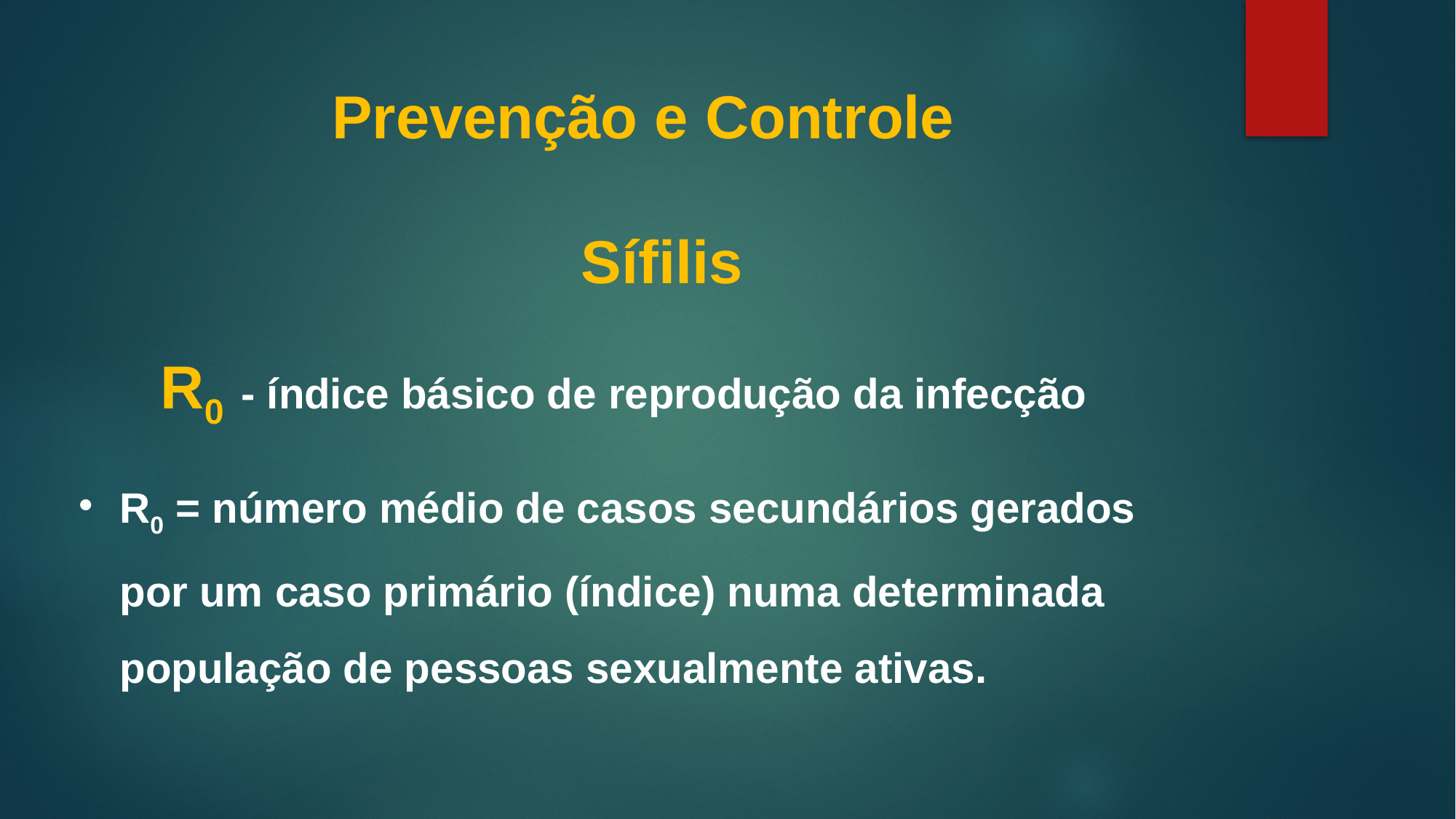

Prevenção e Controle
Sífilis
R0 - índice básico de reprodução da infecção
R0 = número médio de casos secundários gerados por um caso primário (índice) numa determinada população de pessoas sexualmente ativas.